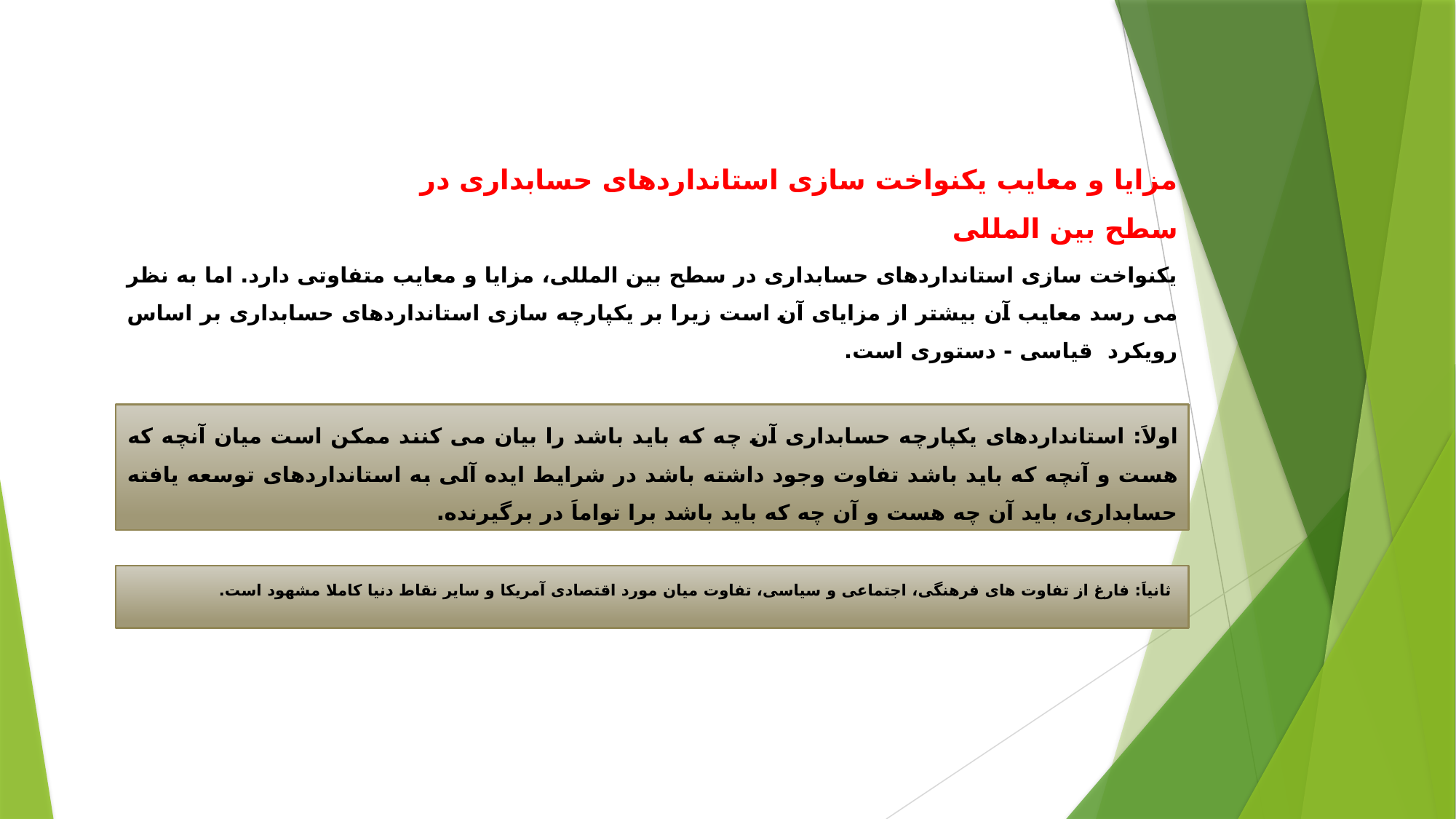

مزایا و معایب یکنواخت سازی استانداردهای حسابداری در سطح بین المللی
یکنواخت سازی استانداردهای حسابداری در سطح بین المللی، مزایا و معایب متفاوتی دارد. اما به نظر می رسد معایب آن بیشتر از مزایای آن است زیرا بر یکپارچه سازی استانداردهای حسابداری بر اساس رویکرد  قیاسی - دستوری است.
اولاَ: استانداردهای یکپارچه حسابداری آن چه که باید باشد را بیان می کنند ممکن است میان آنچه که هست و آنچه که باید باشد تفاوت وجود داشته باشد در شرایط ایده آلی به استانداردهای توسعه یافته حسابداری، باید آن چه هست و آن چه که باید باشد برا تواماَ در برگیرنده.
 ثانياَ: فارغ از تفاوت های فرهنگی، اجتماعی و سیاسی، تفاوت میان مورد اقتصادی آمریکا و سایر نقاط دنیا کاملا مشهود است.